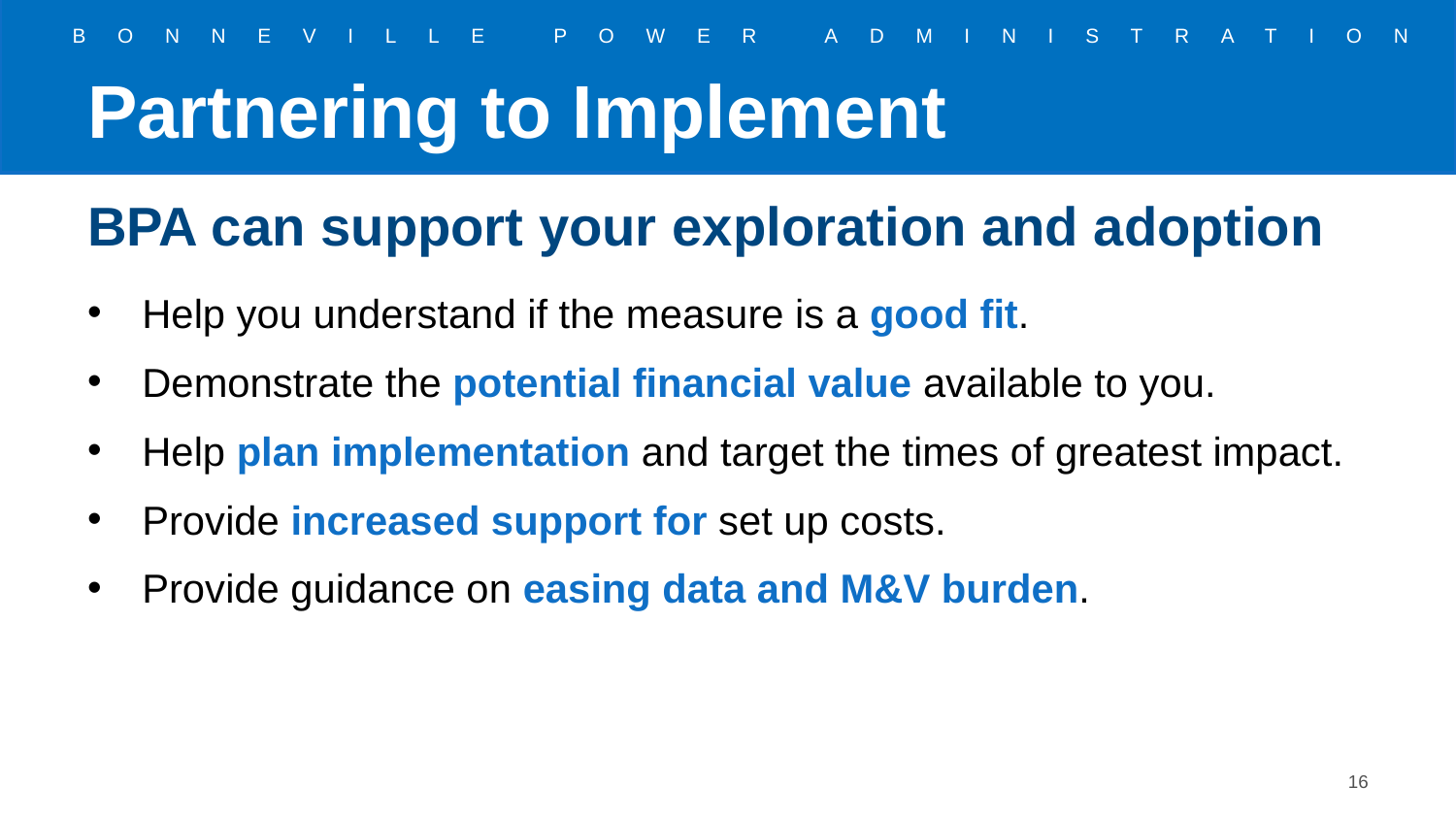

# Partnering to Implement
BPA can support your exploration and adoption
Help you understand if the measure is a good fit.
Demonstrate the potential financial value available to you.
Help plan implementation and target the times of greatest impact.
Provide increased support for set up costs.
Provide guidance on easing data and M&V burden.
16